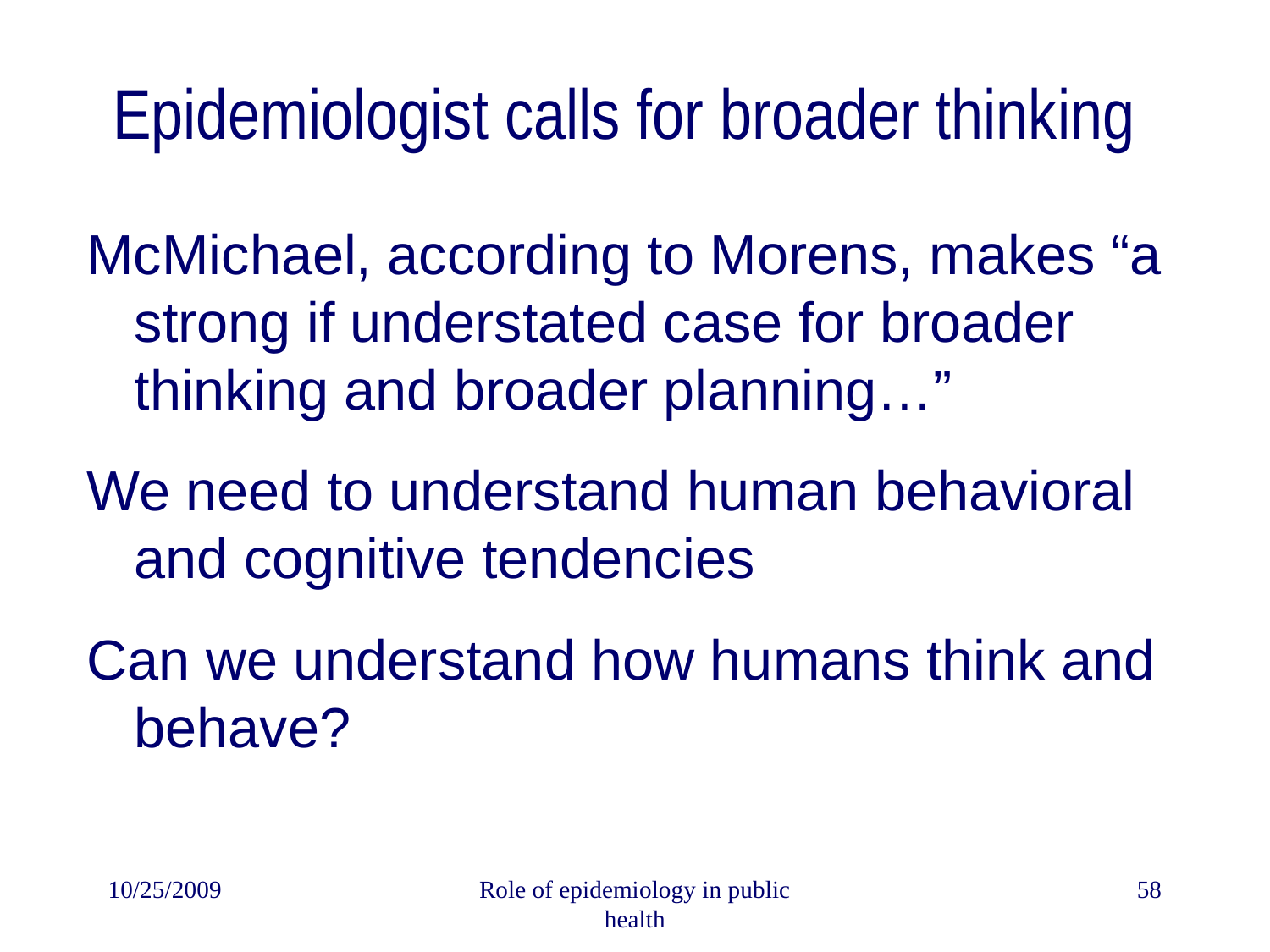

# Epidemiologist calls for broader thinking
McMichael, according to Morens, makes “a strong if understated case for broader thinking and broader planning…”
We need to understand human behavioral and cognitive tendencies
Can we understand how humans think and behave?
10/25/2009
Role of epidemiology in public health
58